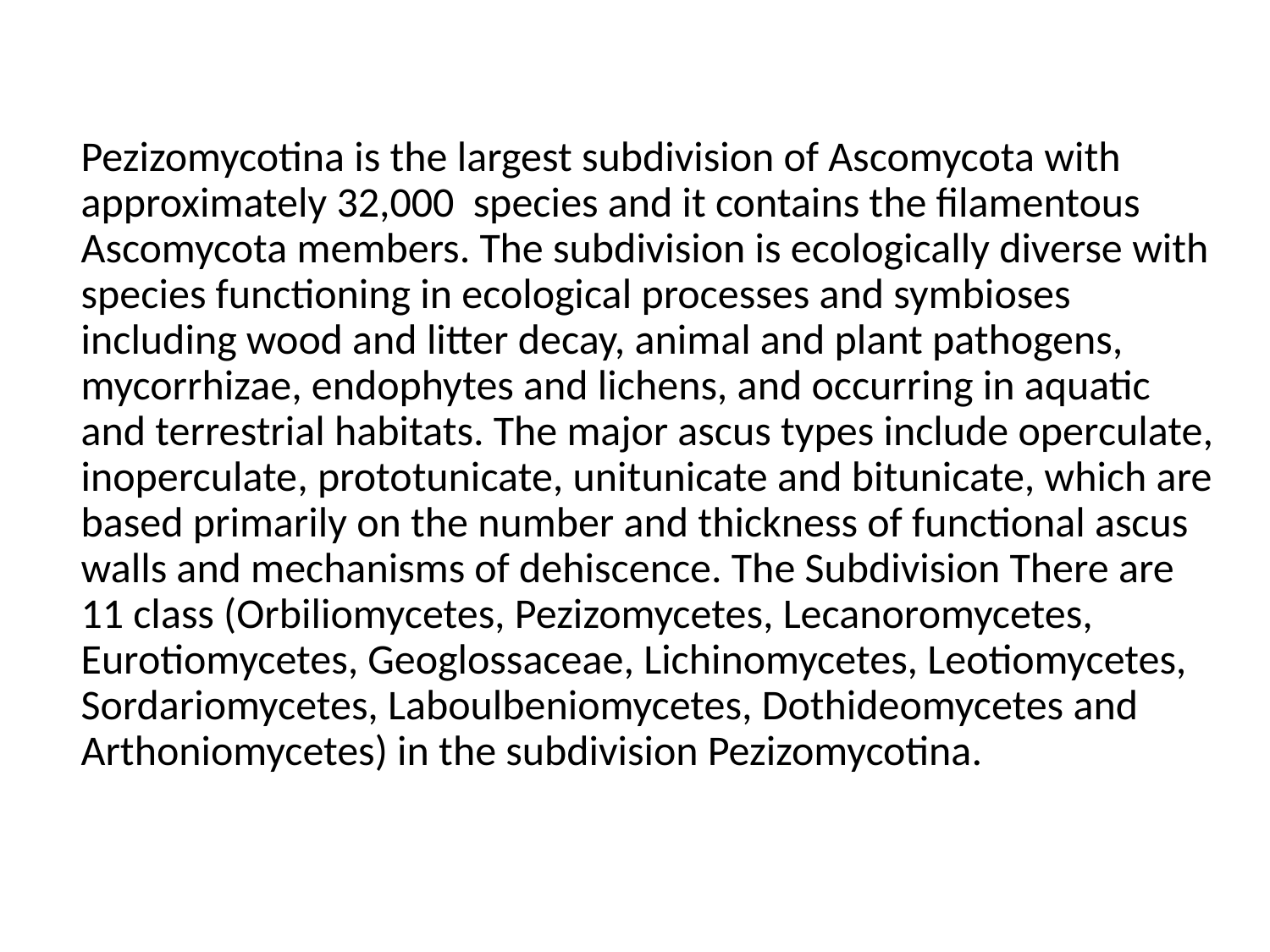

# Pezizomycotina is the largest subdivision of Ascomycota with approximately 32,000  species and it contains the filamentous Ascomycota members. The subdivision is ecologically diverse with species functioning in ecological processes and symbioses including wood and litter decay, animal and plant pathogens, mycorrhizae, endophytes and lichens, and occurring in aquatic and terrestrial habitats. The major ascus types include operculate, inoperculate, prototunicate, unitunicate and bitunicate, which are based primarily on the number and thickness of functional ascus walls and mechanisms of dehiscence. The Subdivision There are  11 class (Orbiliomycetes, Pezizomycetes, Lecanoromycetes, Eurotiomycetes, Geoglossaceae, Lichinomycetes, Leotiomycetes, Sordariomycetes, Laboulbeniomycetes, Dothideomycetes and Arthoniomycetes) in the subdivision Pezizomycotina.